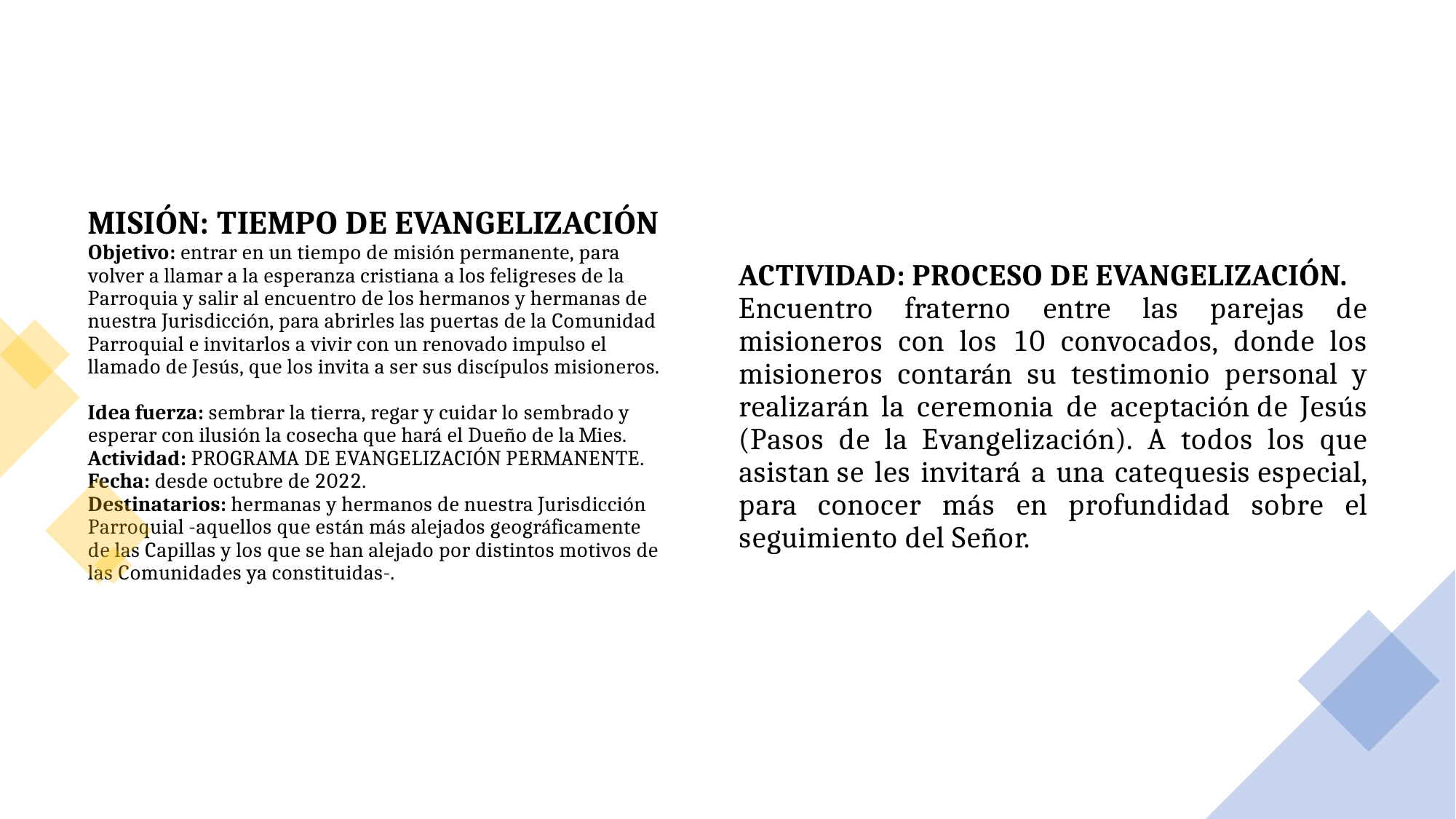

# MISIÓN: TIEMPO DE EVANGELIZACIÓN Objetivo: entrar en un tiempo de misión permanente, para volver a llamar a la esperanza cristiana a los feligreses de la Parroquia y salir al encuentro de los hermanos y hermanas de nuestra Jurisdicción, para abrirles las puertas de la Comunidad Parroquial e invitarlos a vivir con un renovado impulso el llamado de Jesús, que los invita a ser sus discípulos misioneros. Idea fuerza: sembrar la tierra, regar y cuidar lo sembrado y esperar con ilusión la cosecha que hará el Dueño de la Mies. Actividad: PROGRAMA DE EVANGELIZACIÓN PERMANENTE. Fecha: desde octubre de 2022. Destinatarios: hermanas y hermanos de nuestra Jurisdicción Parroquial -aquellos que están más alejados geográficamente de las Capillas y los que se han alejado por distintos motivos de las Comunidades ya constituidas-.

ACTIVIDAD: PROCESO DE EVANGELIZACIÓN.
Encuentro fraterno entre las parejas de misioneros con los 10 convocados, donde los misioneros contarán su testimonio personal y realizarán la ceremonia de aceptación de Jesús (Pasos de la Evangelización). A todos los que asistan se les invitará a una catequesis especial, para conocer más en profundidad sobre el seguimiento del Señor.